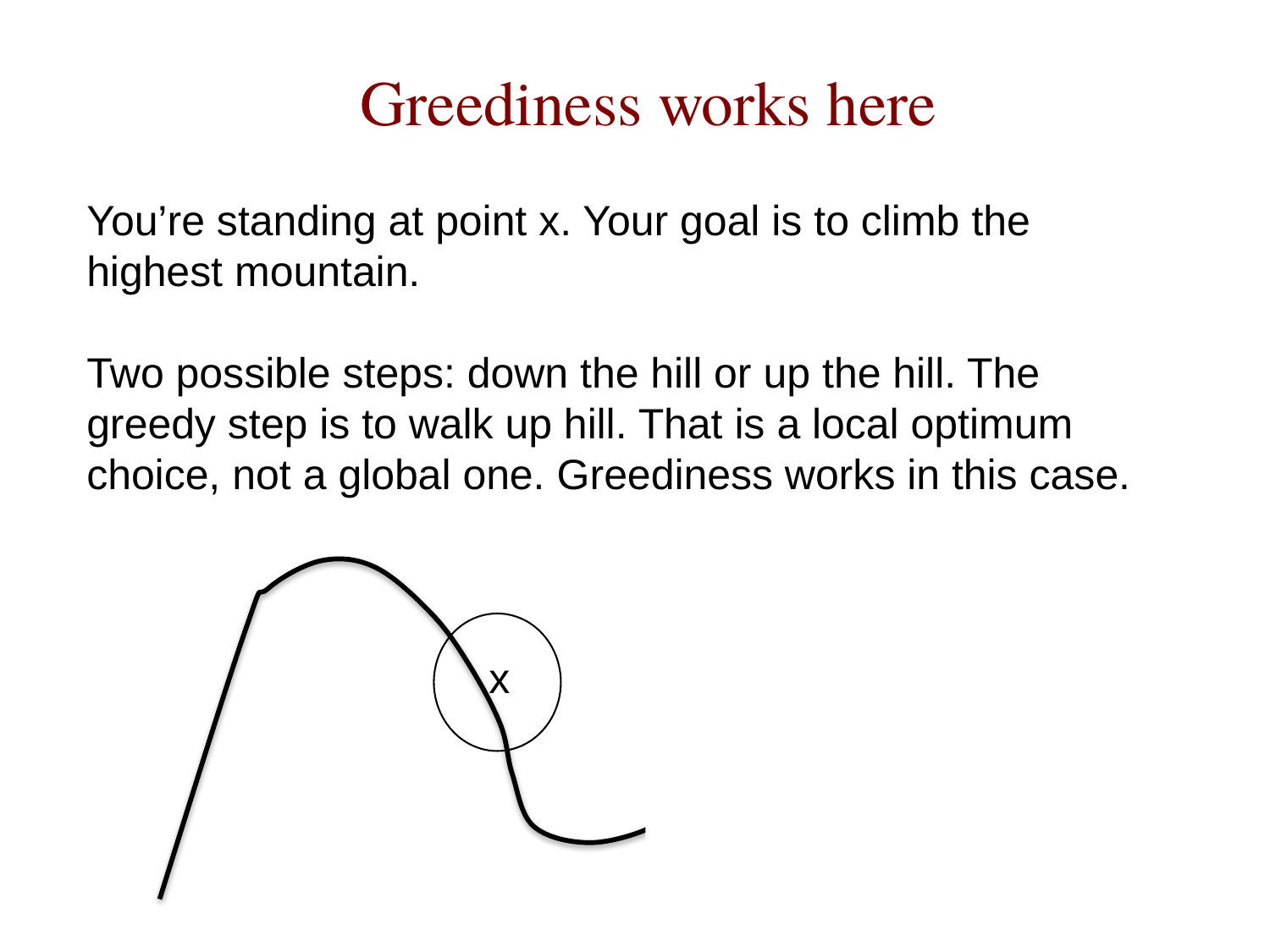

# Greediness works here
17
You’re standing at point x. Your goal is to climb the highest mountain.

Two possible steps: down the hill or up the hill. The greedy step is to walk up hill. That is a local optimum choice, not a global one. Greediness works in this case.

x